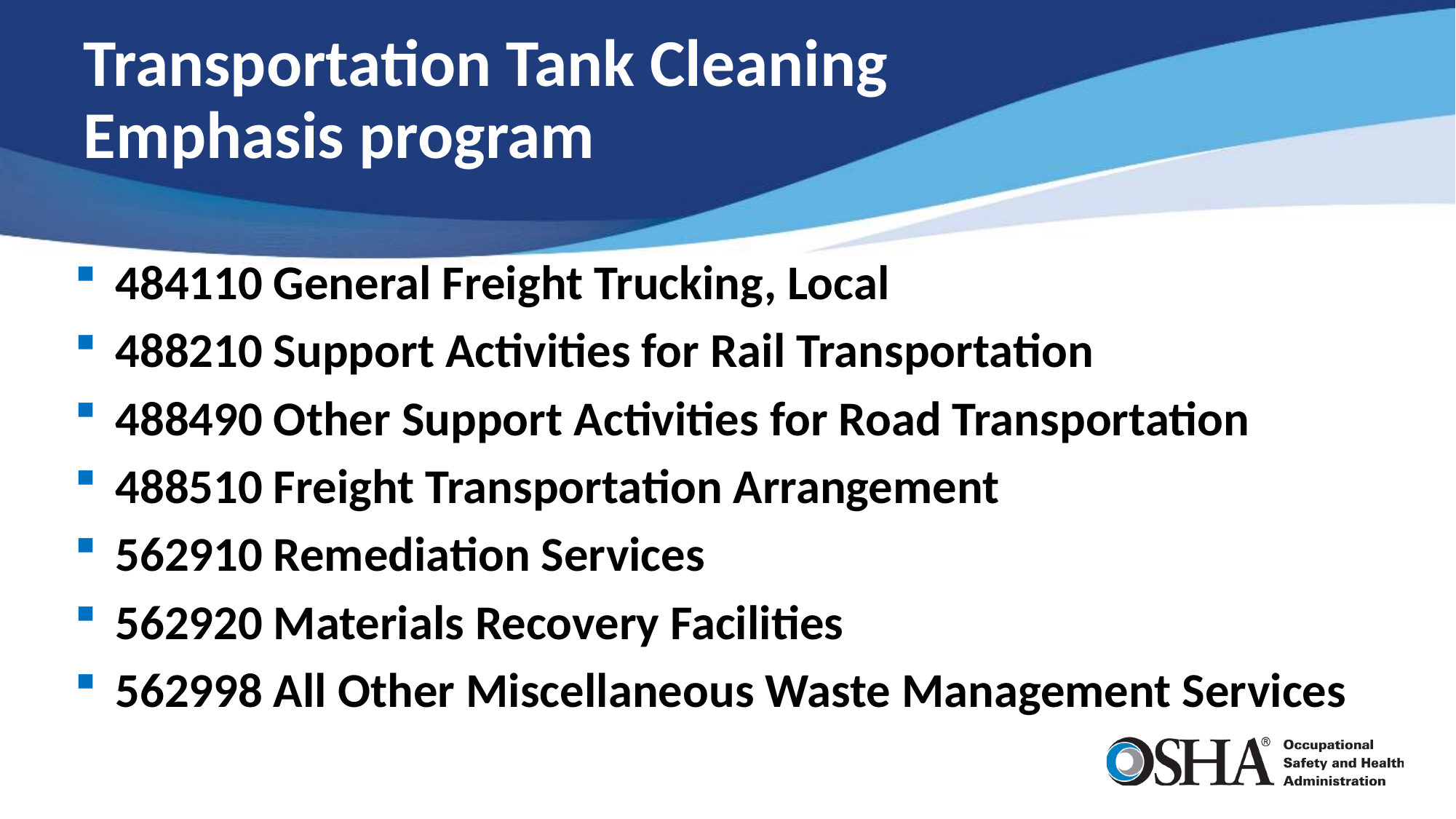

# Transportation Tank Cleaning Emphasis program
484110 General Freight Trucking, Local
488210 Support Activities for Rail Transportation
488490 Other Support Activities for Road Transportation
488510 Freight Transportation Arrangement
562910 Remediation Services
562920 Materials Recovery Facilities
562998 All Other Miscellaneous Waste Management Services